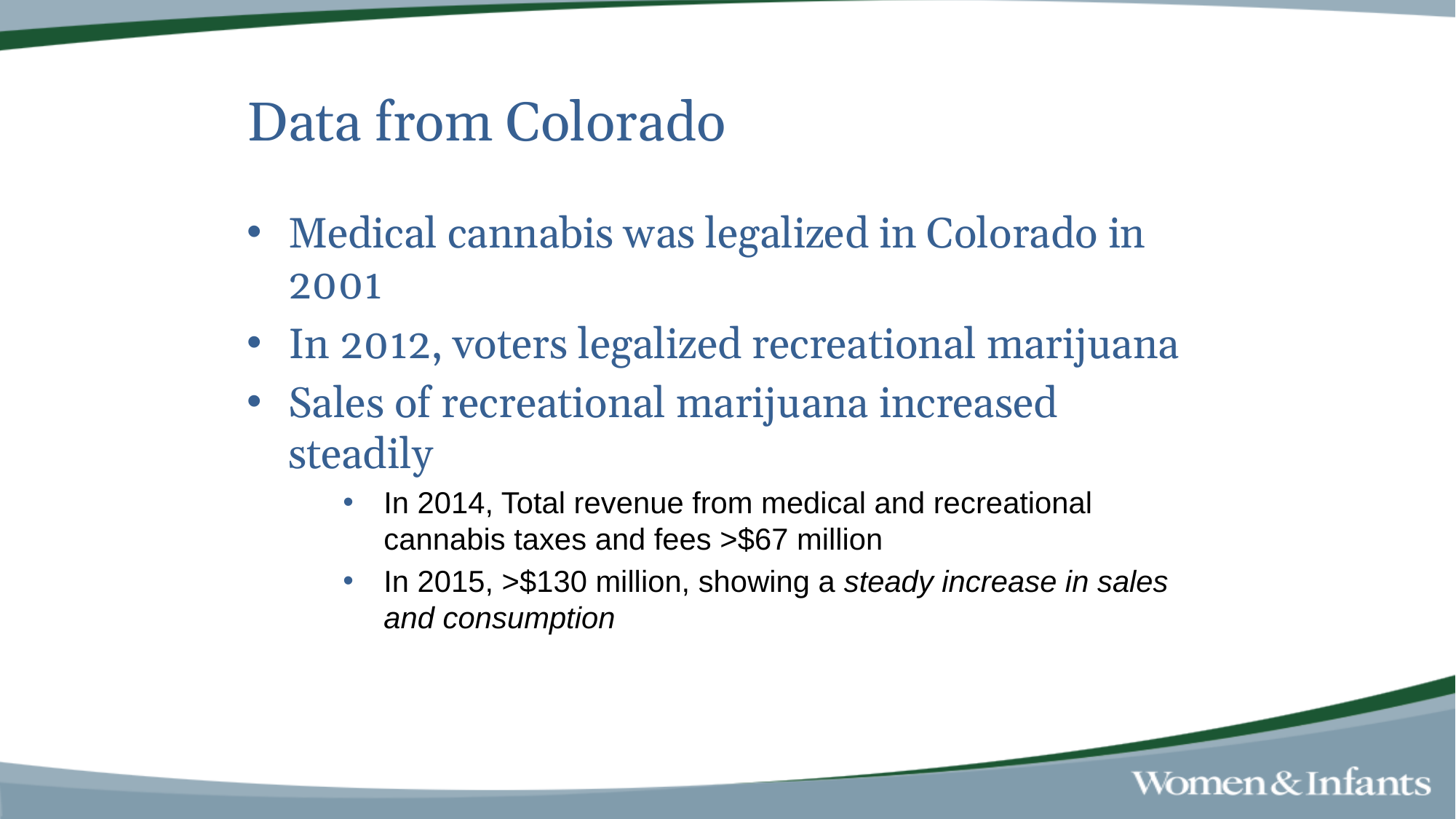

# Data from Colorado
Medical cannabis was legalized in Colorado in 2001
In 2012, voters legalized recreational marijuana
Sales of recreational marijuana increased steadily
In 2014, Total revenue from medical and recreational cannabis taxes and fees >$67 million
In 2015, >$130 million, showing a steady increase in sales and consumption